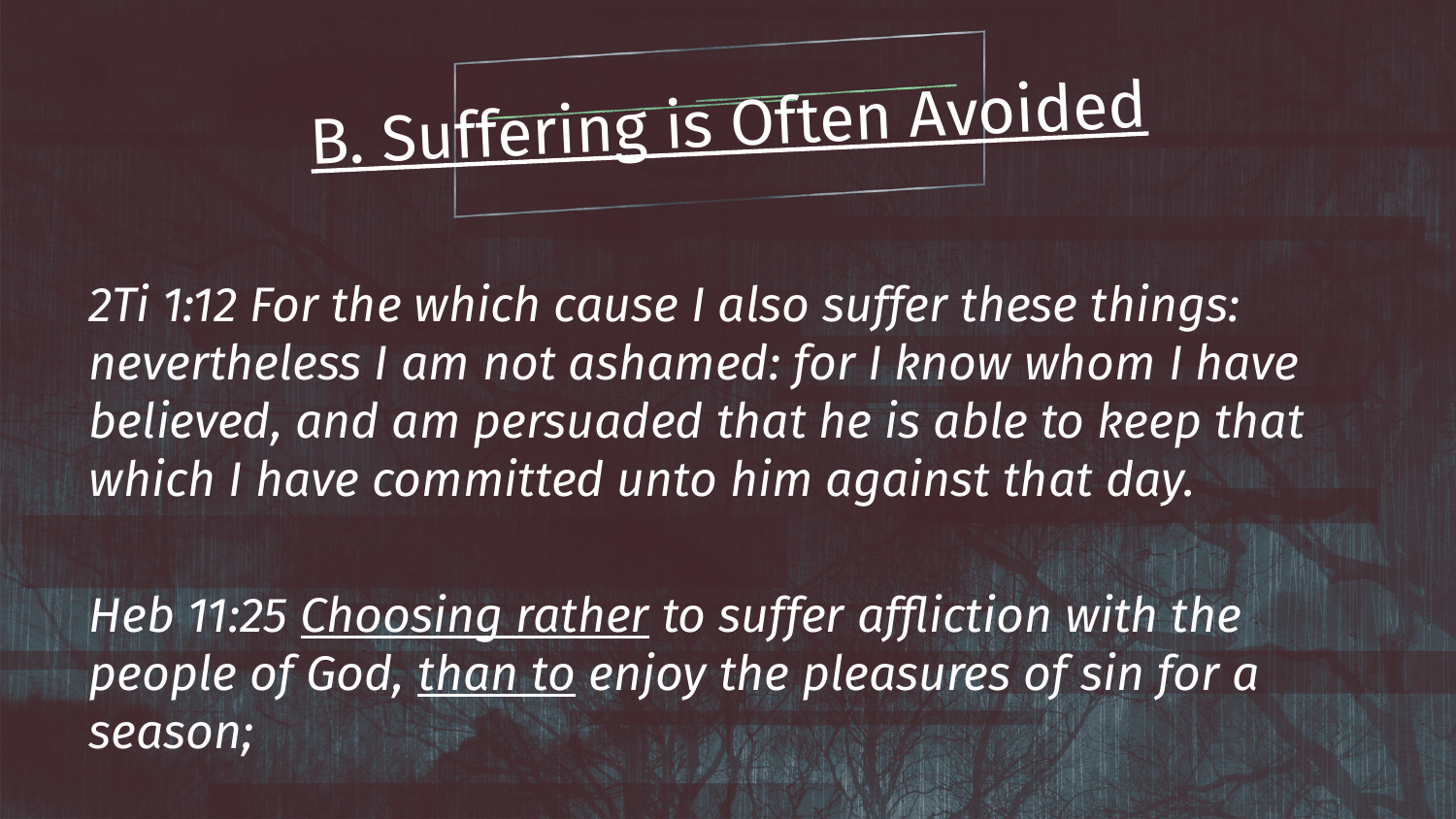

B. Suffering is Often Avoided

2Ti 1:12 For the which cause I also suffer these things: nevertheless I am not ashamed: for I know whom I have believed, and am persuaded that he is able to keep that which I have committed unto him against that day.

Heb 11:25 Choosing rather to suffer affliction with the people of God, than to enjoy the pleasures of sin for a season;